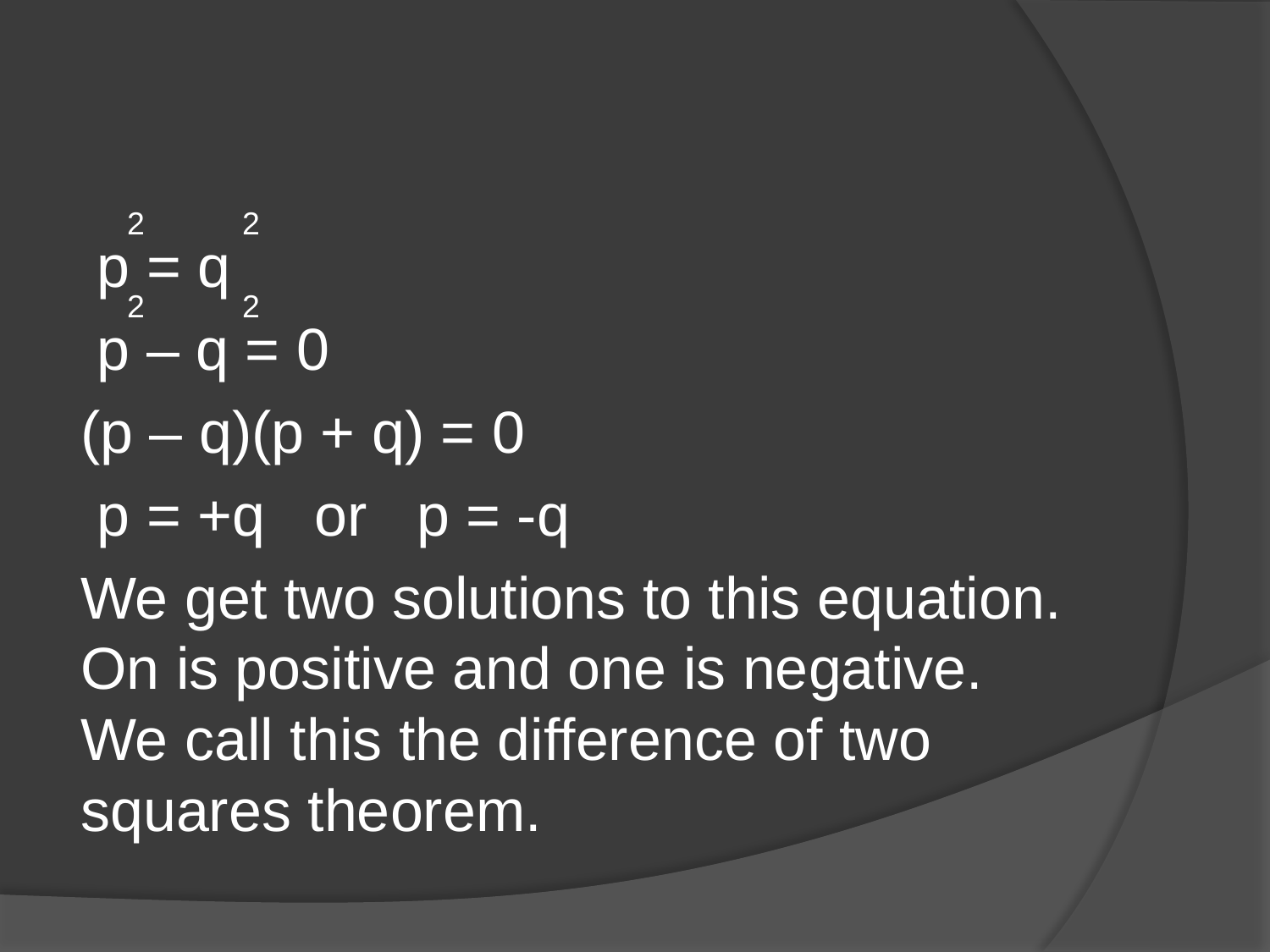

2           2
 p = q
 p – q = 0
(p – q)(p + q) = 0
 p = +q   or   p = -q
We get two solutions to this equation. On is positive and one is negative. We call this the difference of two squares theorem.
2           2